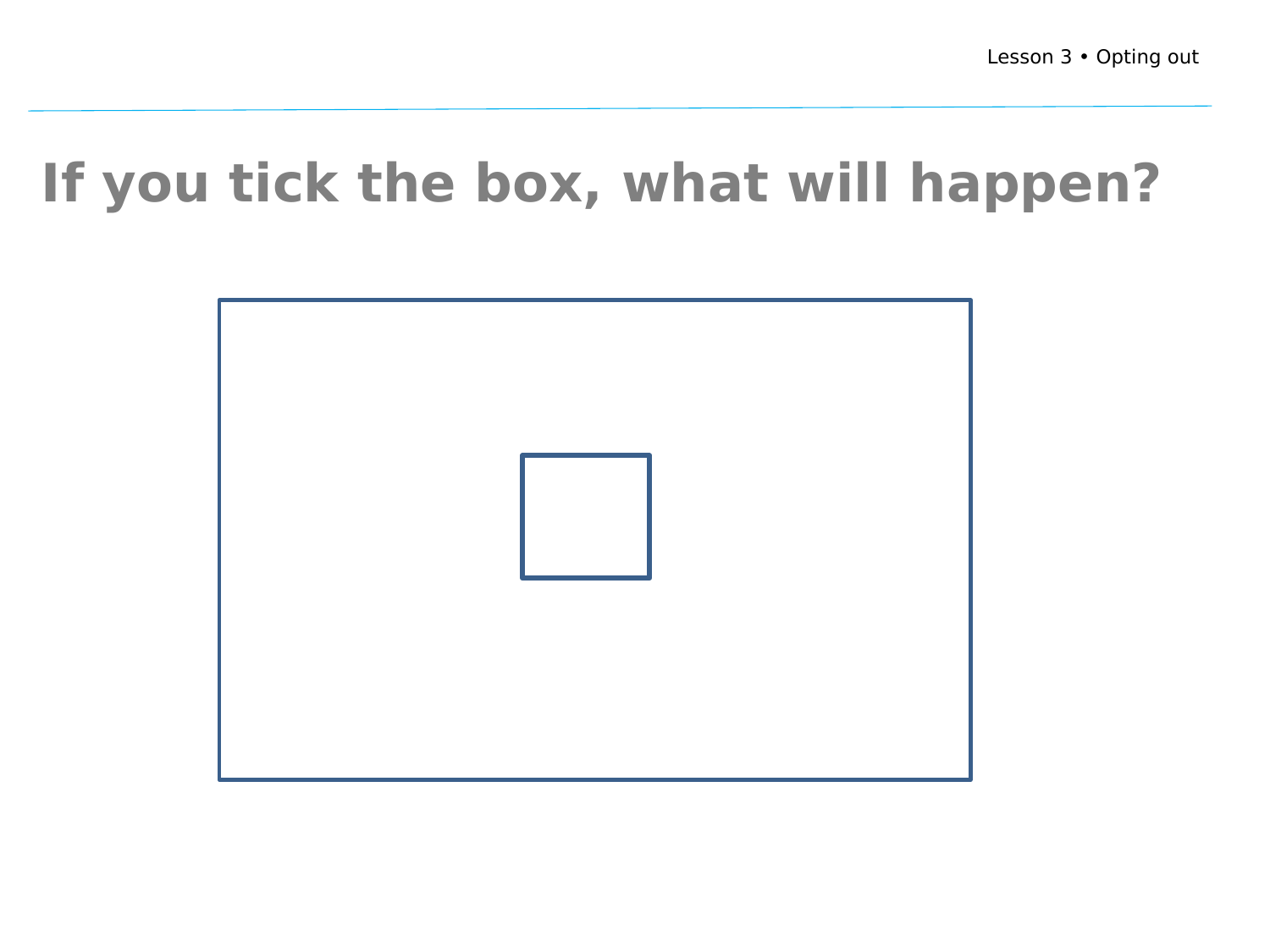

If you tick the box, what will happen?